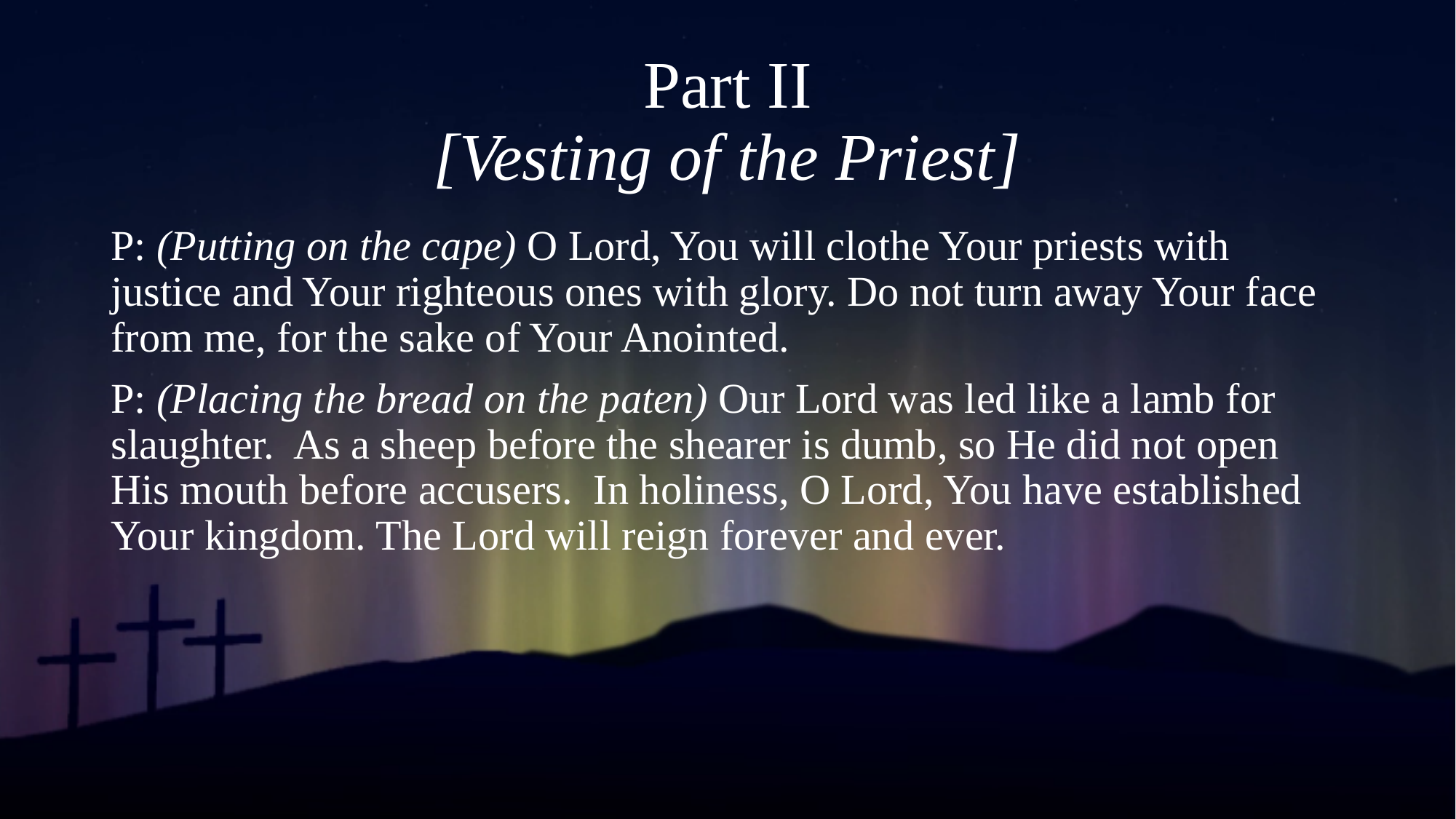

# Part II [Vesting of the Priest]
P: (Putting on the cape) O Lord, You will clothe Your priests with justice and Your righteous ones with glory. Do not turn away Your face from me, for the sake of Your Anointed.
P: (Placing the bread on the paten) Our Lord was led like a lamb for slaughter.  As a sheep before the shearer is dumb, so He did not open His mouth before accusers.  In holiness, O Lord, You have established Your kingdom. The Lord will reign forever and ever.